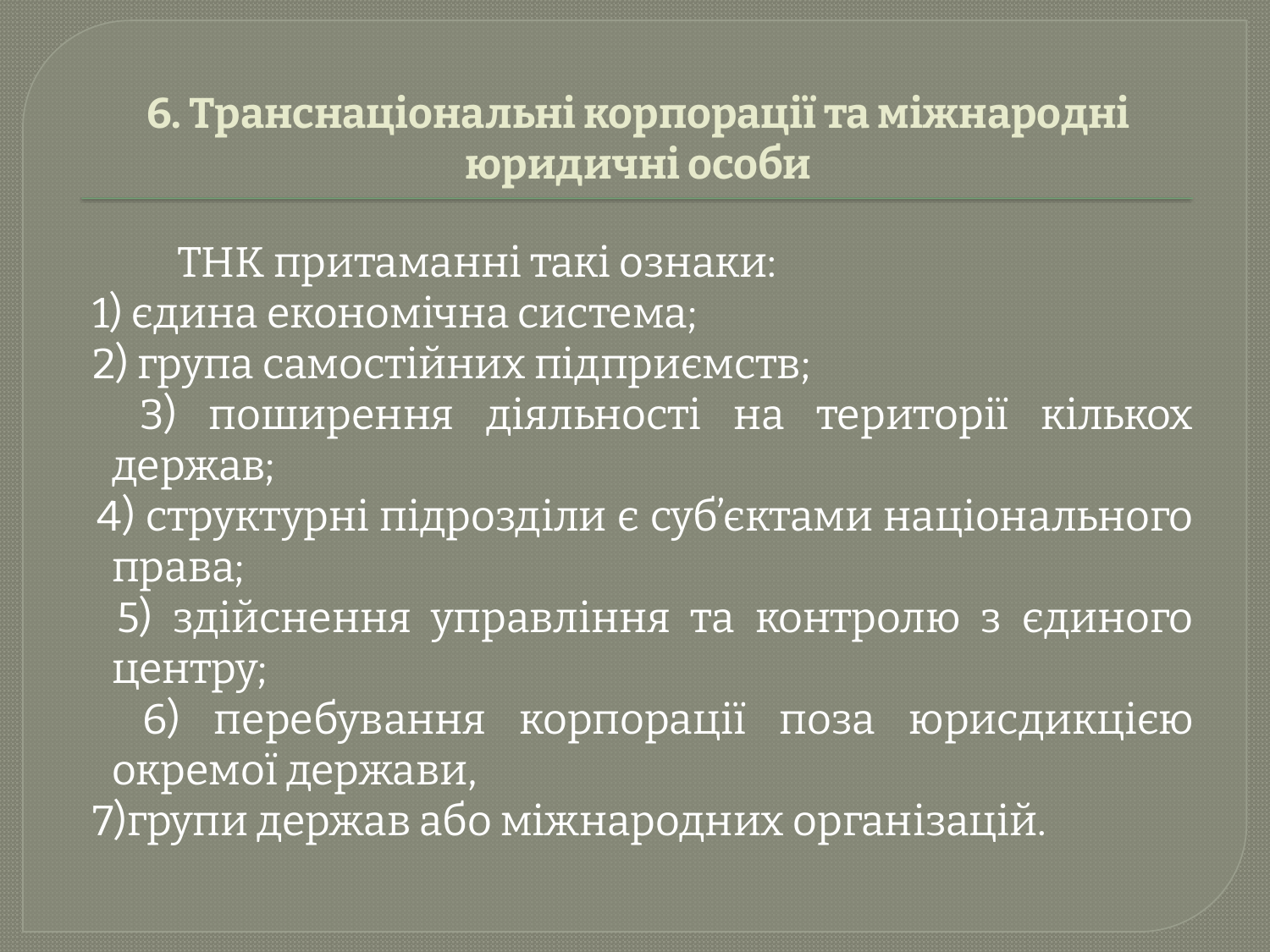

# 6. Транснаціональні корпорації та міжнародні юридичні особи
            ТНК притаманні такі ознаки:
  1) єдина економічна система;
  2) група самостійних підприємств;
  3) поширення діяльності на території кількох держав;
  4) структурні підрозділи є суб’єктами національного права;
  5) здійснення управління та контролю з єдиного центру;
  6) перебування корпорації поза юрисдикцією окремої держави,
  7)групи держав або міжнародних організацій.